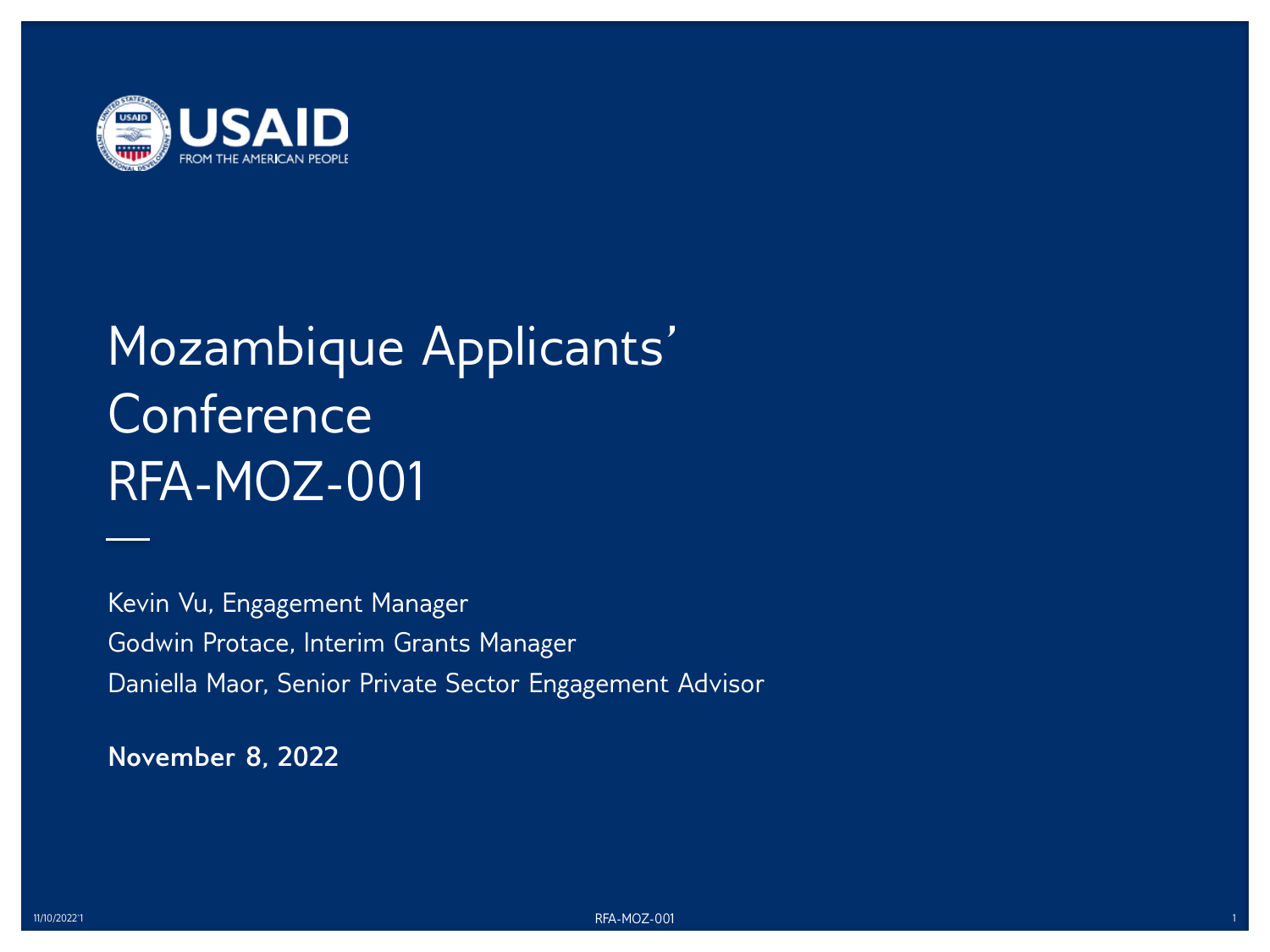

# Mozambique Applicants’ Conference RFA-MOZ-001
Kevin Vu, Engagement Manager
Godwin Protace, Interim Grants Manager
Daniella Maor, Senior Private Sector Engagement Advisor

November 8, 2022

11/10/2022`1
RFA-MOZ-001
1